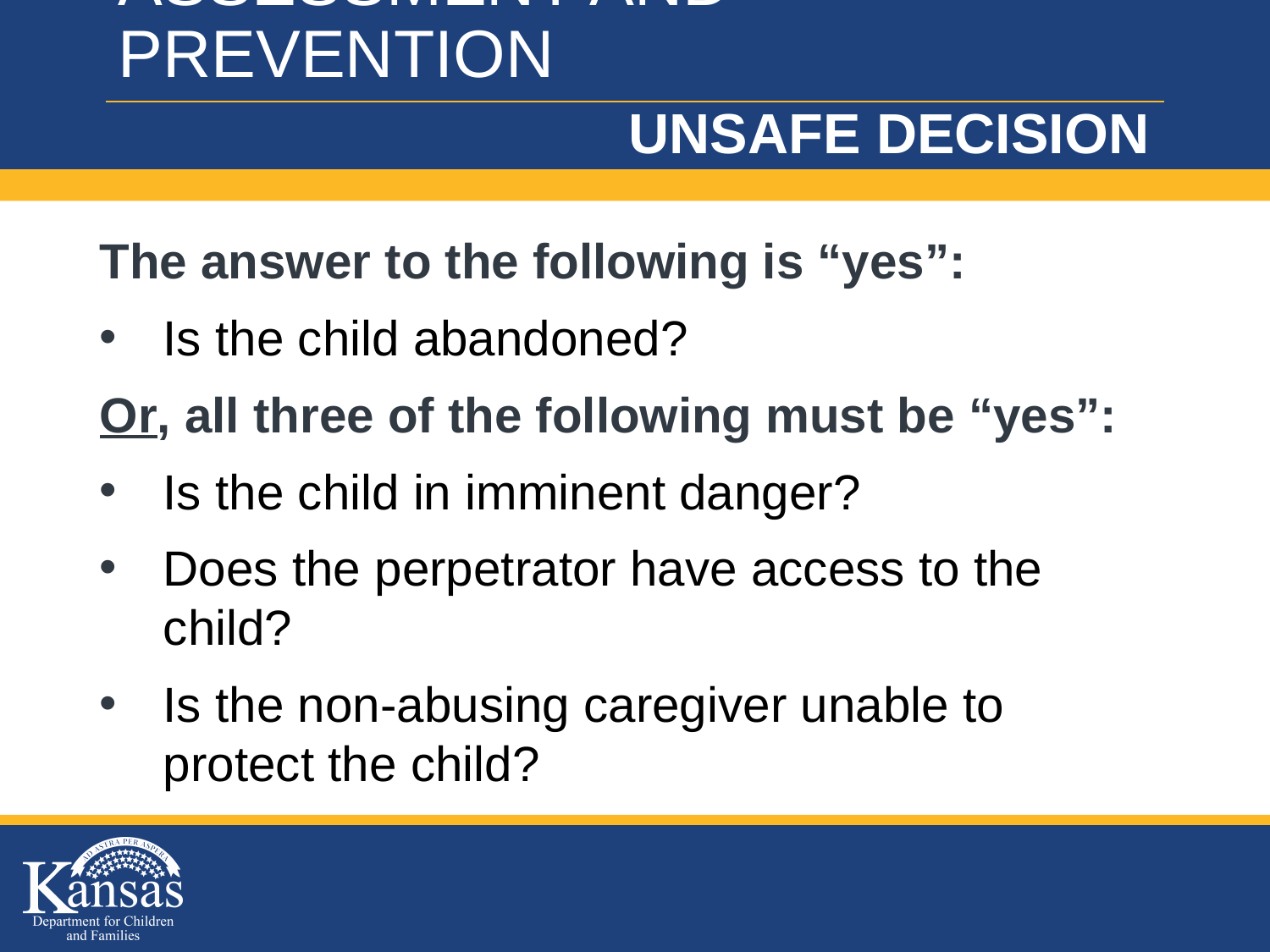

# ASSESSMENT AND PREVENTION
UNSAFE DECISION
The answer to the following is “yes”:
Is the child abandoned?
Or, all three of the following must be “yes”:
Is the child in imminent danger?
Does the perpetrator have access to the child?
Is the non-abusing caregiver unable to protect the child?